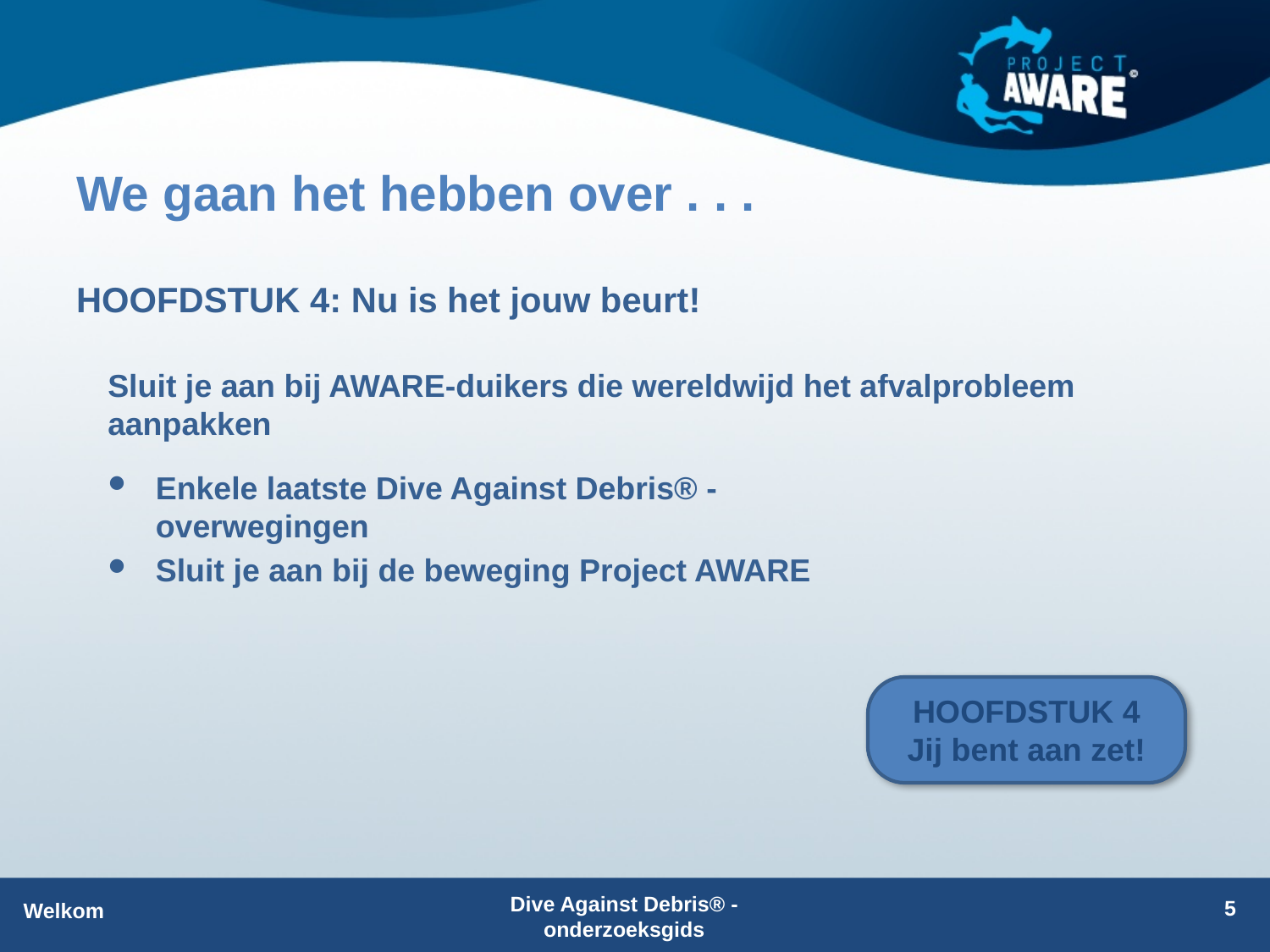

# We gaan het hebben over . . .
HOOFDSTUK 4: Nu is het jouw beurt!
Sluit je aan bij AWARE-duikers die wereldwijd het afvalprobleem aanpakken
Enkele laatste Dive Against Debris® -overwegingen
Sluit je aan bij de beweging Project AWARE

HOOFDSTUK 4
Jij bent aan zet!
5
Dive Against Debris® -onderzoeksgids
Welkom